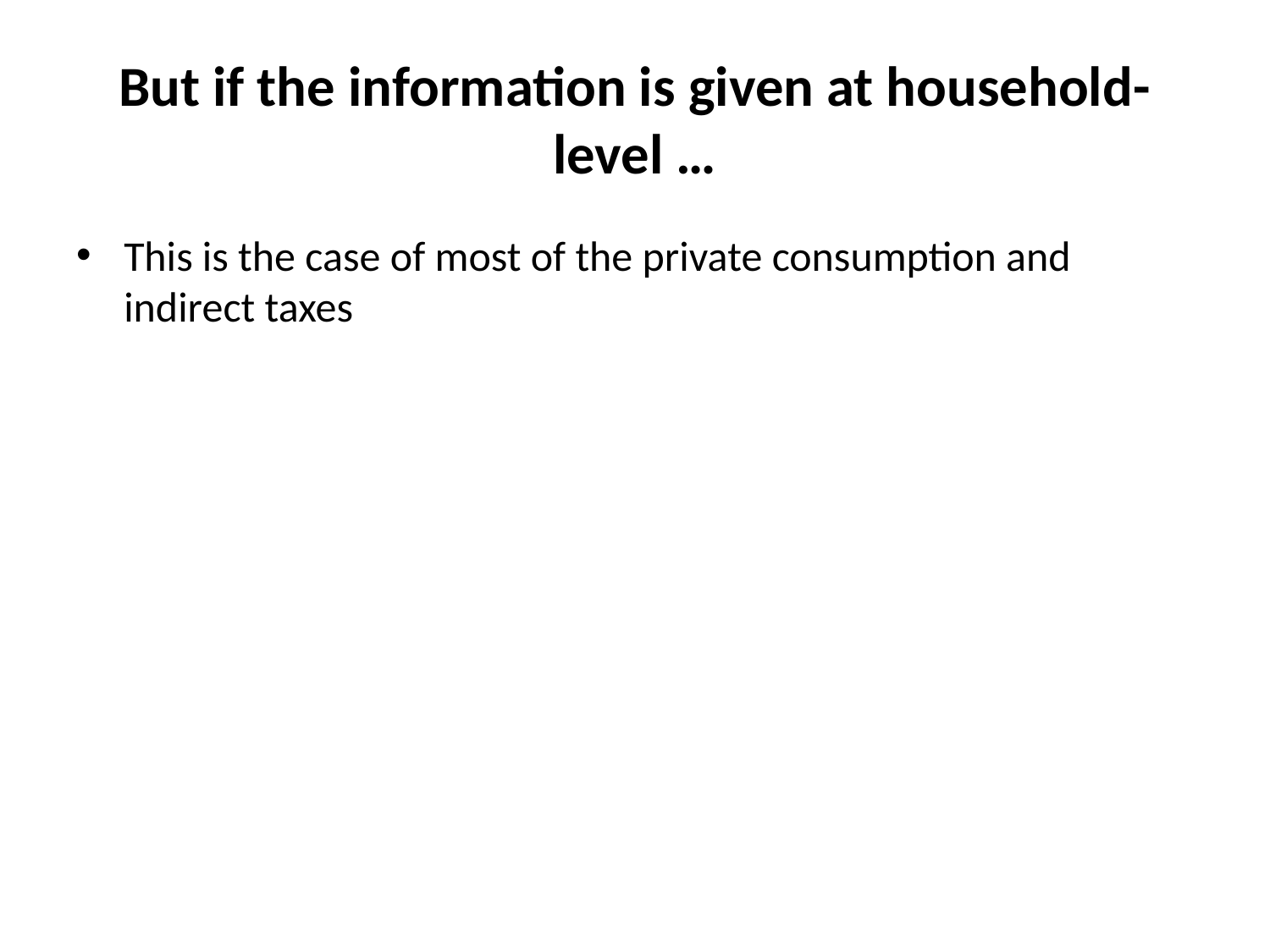

# But if the information is given at household-level …
This is the case of most of the private consumption and indirect taxes